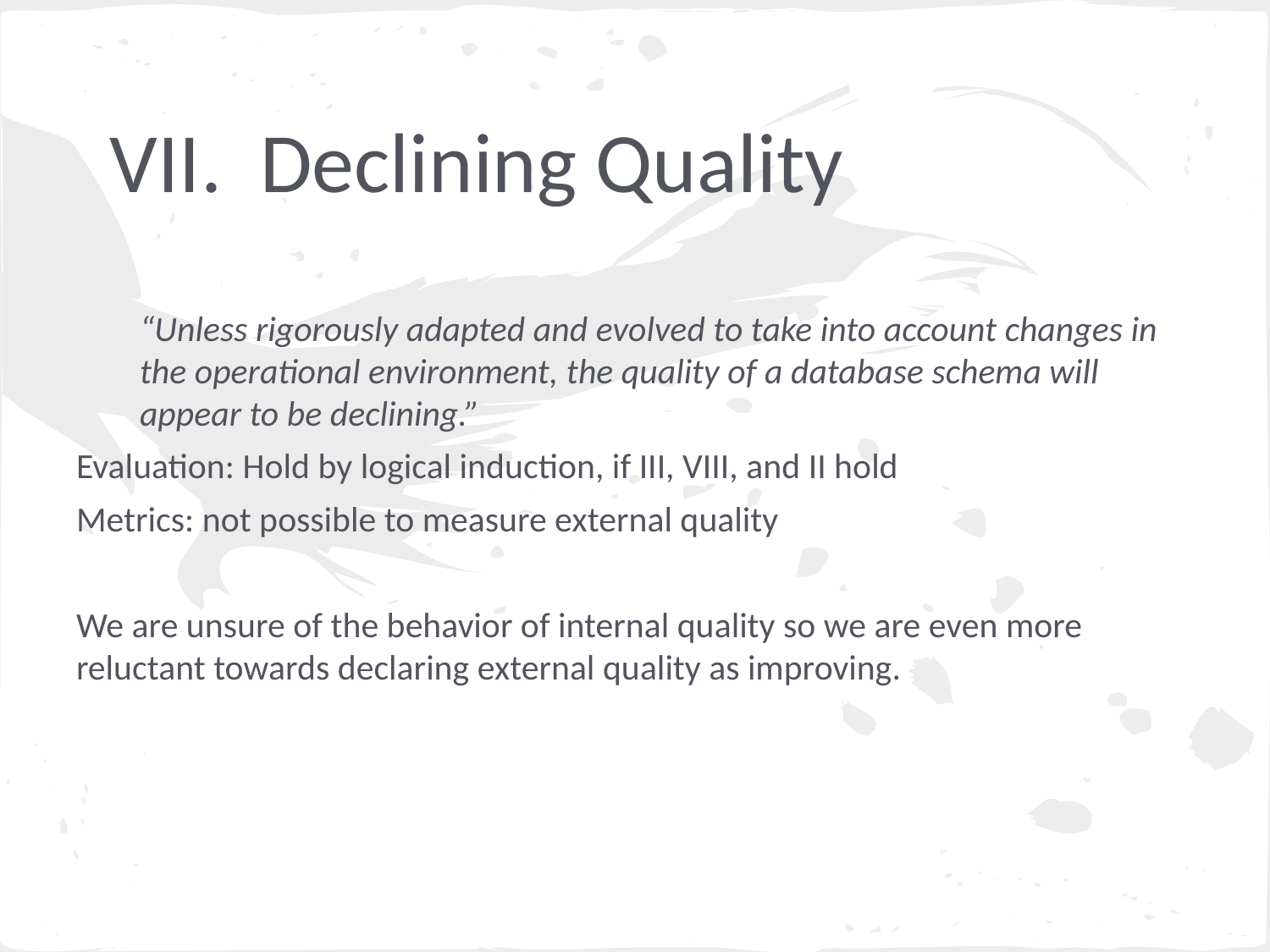

# VII.  Declining Quality

“Unless rigorously adapted and evolved to take into account changes in the operational environment, the quality of a database schema will appear to be declining.”
Evaluation: Hold by logical induction, if III, VIII, and II hold
Metrics: not possible to measure external quality

We are unsure of the behavior of internal quality so we are even more reluctant towards declaring external quality as improving.